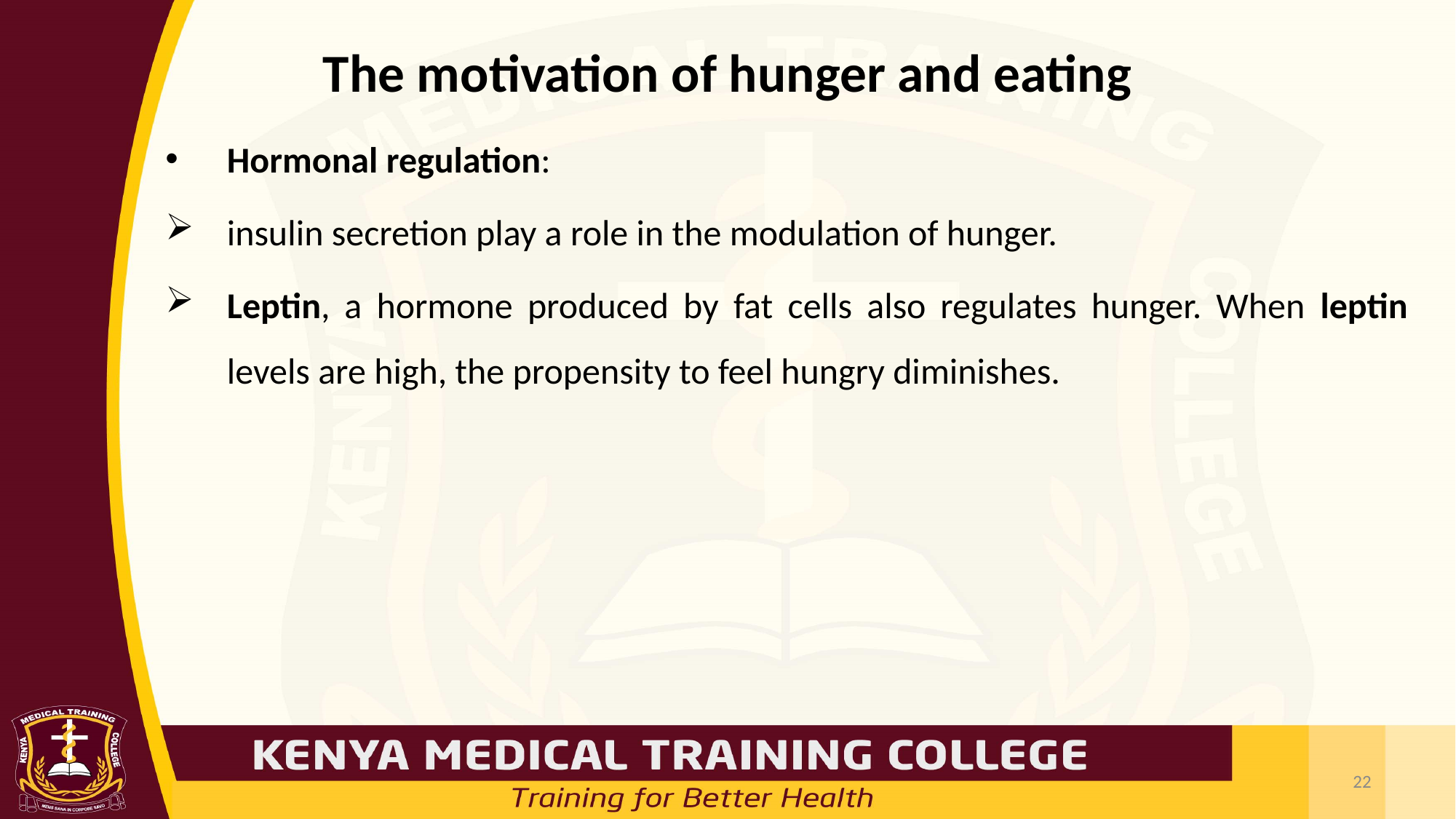

# The motivation of hunger and eating
Hormonal regulation:
insulin secretion play a role in the modulation of hunger.
Leptin, a hormone produced by fat cells also regulates hunger. When leptin levels are high, the propensity to feel hungry diminishes.
22